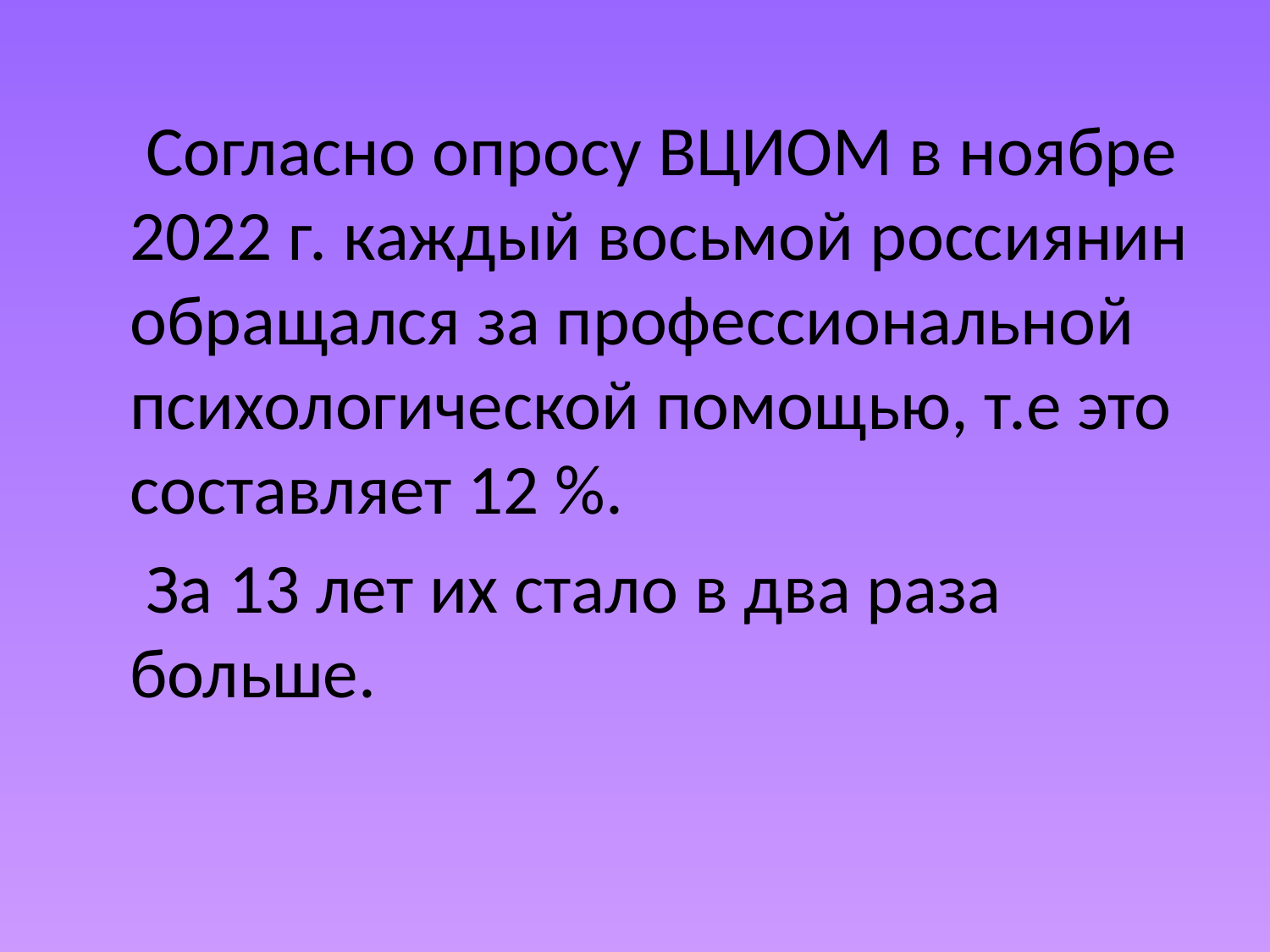

Согласно опросу ВЦИОМ в ноябре 2022 г. каждый восьмой россиянин обращался за профессиональной психологической помощью, т.е это составляет 12 %.
    За 13 лет их стало в два раза больше.